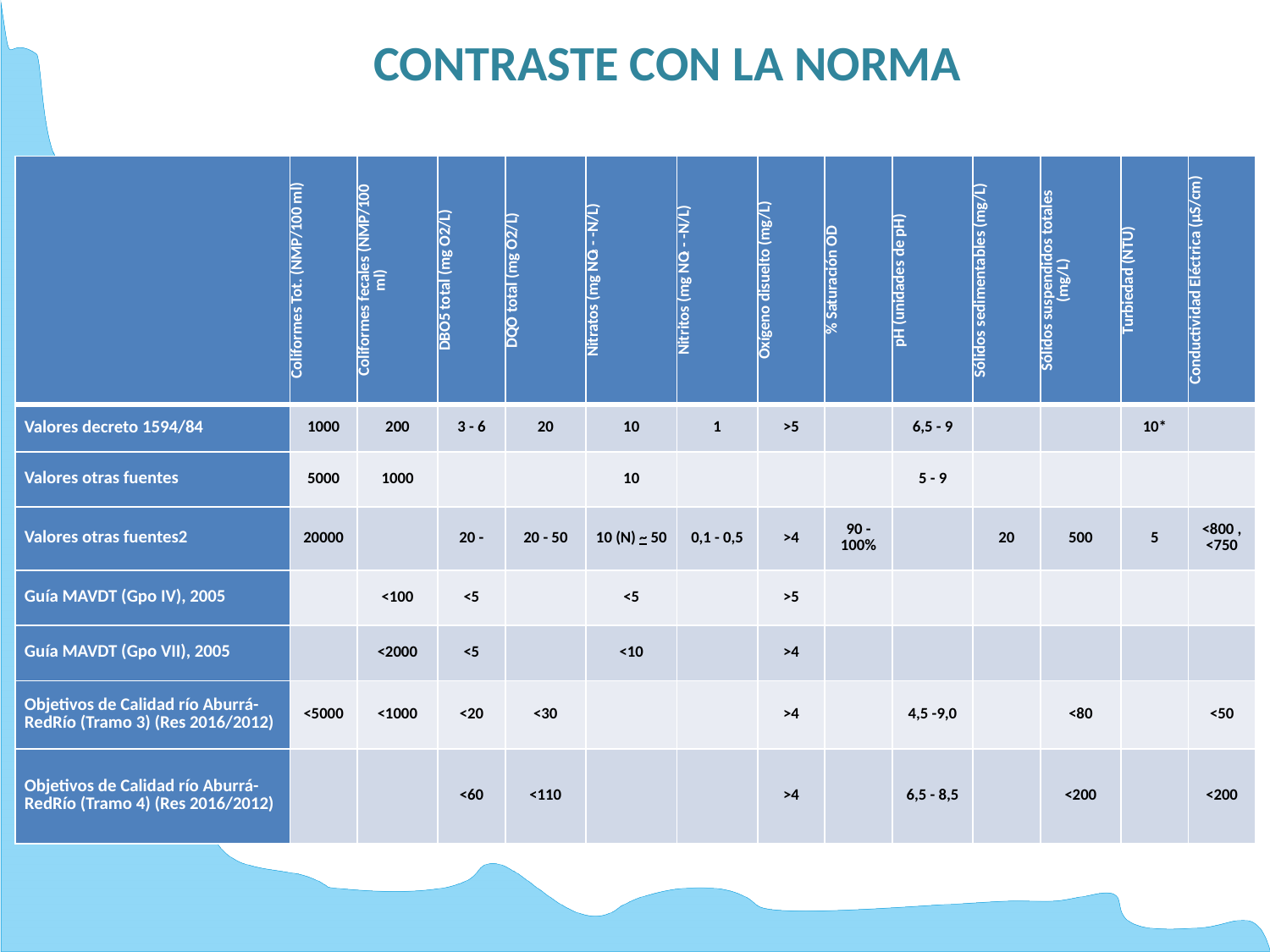

CONTRASTE CON LA NORMA
|  | Coliformes Tot. (NMP/100 ml) | Coliformes fecales (NMP/100 ml) | DBO5 total (mg O2/L) | DQO total (mg O2/L) | Nitratos (mg NO3- -N/L) | Nitritos (mg NO2- -N/L) | Oxígeno disuelto (mg/L) | % Saturación OD | pH (unidades de pH) | Sólidos sedimentables (mg/L) | Sólidos suspendidos totales (mg/L) | Turbiedad (NTU) | Conductividad Eléctrica (µS/cm) |
| --- | --- | --- | --- | --- | --- | --- | --- | --- | --- | --- | --- | --- | --- |
| Valores decreto 1594/84 | 1000 | 200 | 3 - 6 | 20 | 10 | 1 | >5 |  | 6,5 - 9 |  |  | 10\* |  |
| Valores otras fuentes | 5000 | 1000 |  |  | 10 |  |  |  | 5 - 9 |  |  |  |  |
| Valores otras fuentes2 | 20000 |  | 20 - | 20 - 50 | 10 (N) ~ 50 | 0,1 - 0,5 | >4 | 90 -100% |  | 20 | 500 | 5 | <800 , <750 |
| Guía MAVDT (Gpo IV), 2005 |  | <100 | <5 |  | <5 |  | >5 |  |  |  |  |  |  |
| Guía MAVDT (Gpo VII), 2005 |  | <2000 | <5 |  | <10 |  | >4 |  |  |  |  |  |  |
| Objetivos de Calidad río Aburrá-RedRío (Tramo 3) (Res 2016/2012) | <5000 | <1000 | <20 | <30 |  |  | >4 |  | 4,5 -9,0 |  | <80 |  | <50 |
| Objetivos de Calidad río Aburrá-RedRío (Tramo 4) (Res 2016/2012) |  |  | <60 | <110 |  |  | >4 |  | 6,5 - 8,5 |  | <200 |  | <200 |